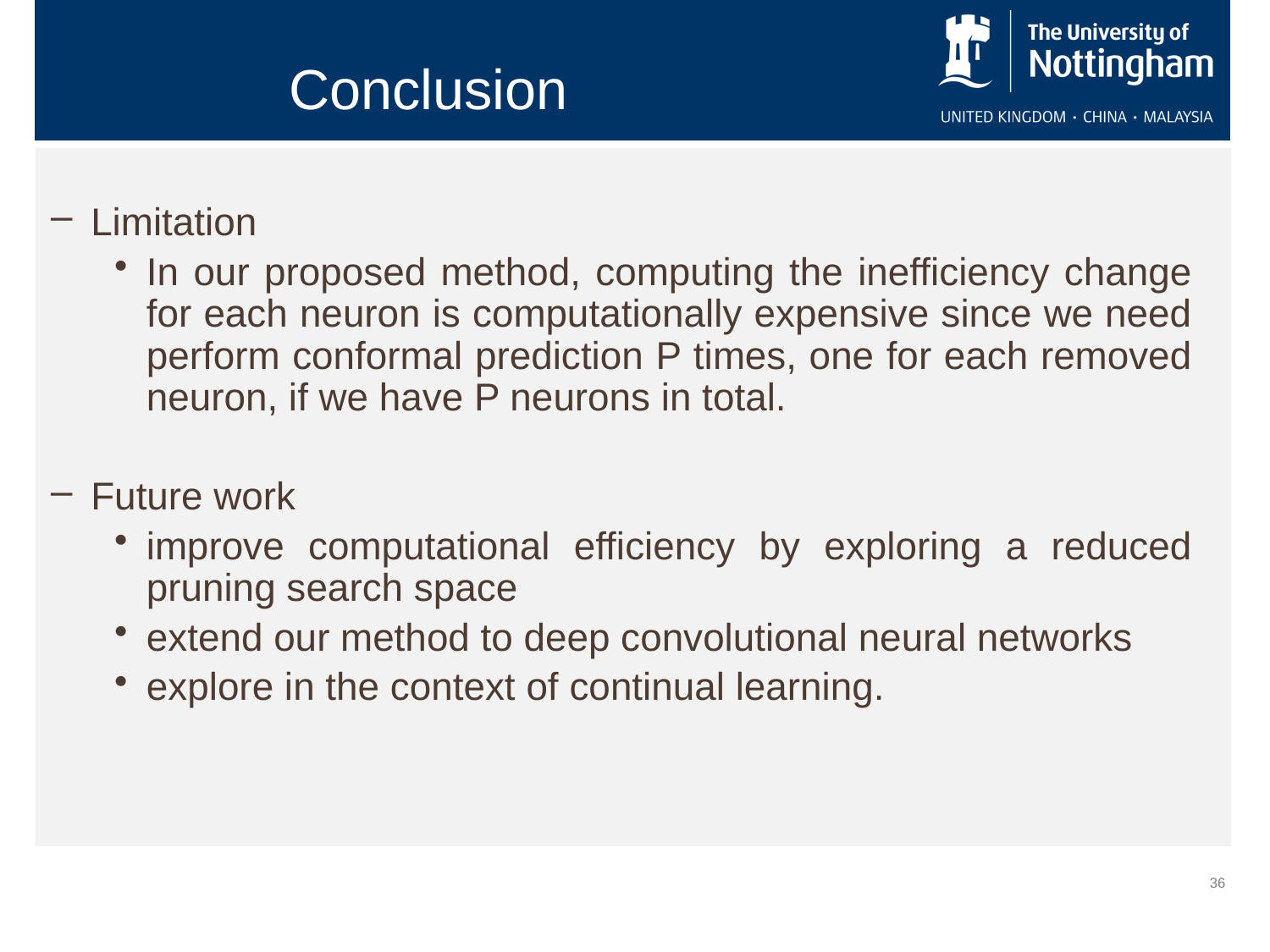

Conclusion
Limitation
In our proposed method, computing the inefficiency change for each neuron is computationally expensive since we need perform conformal prediction P times, one for each removed neuron, if we have P neurons in total.

Future work
improve computational efficiency by exploring a reduced pruning search space
extend our method to deep convolutional neural networks
explore in the context of continual learning.

36